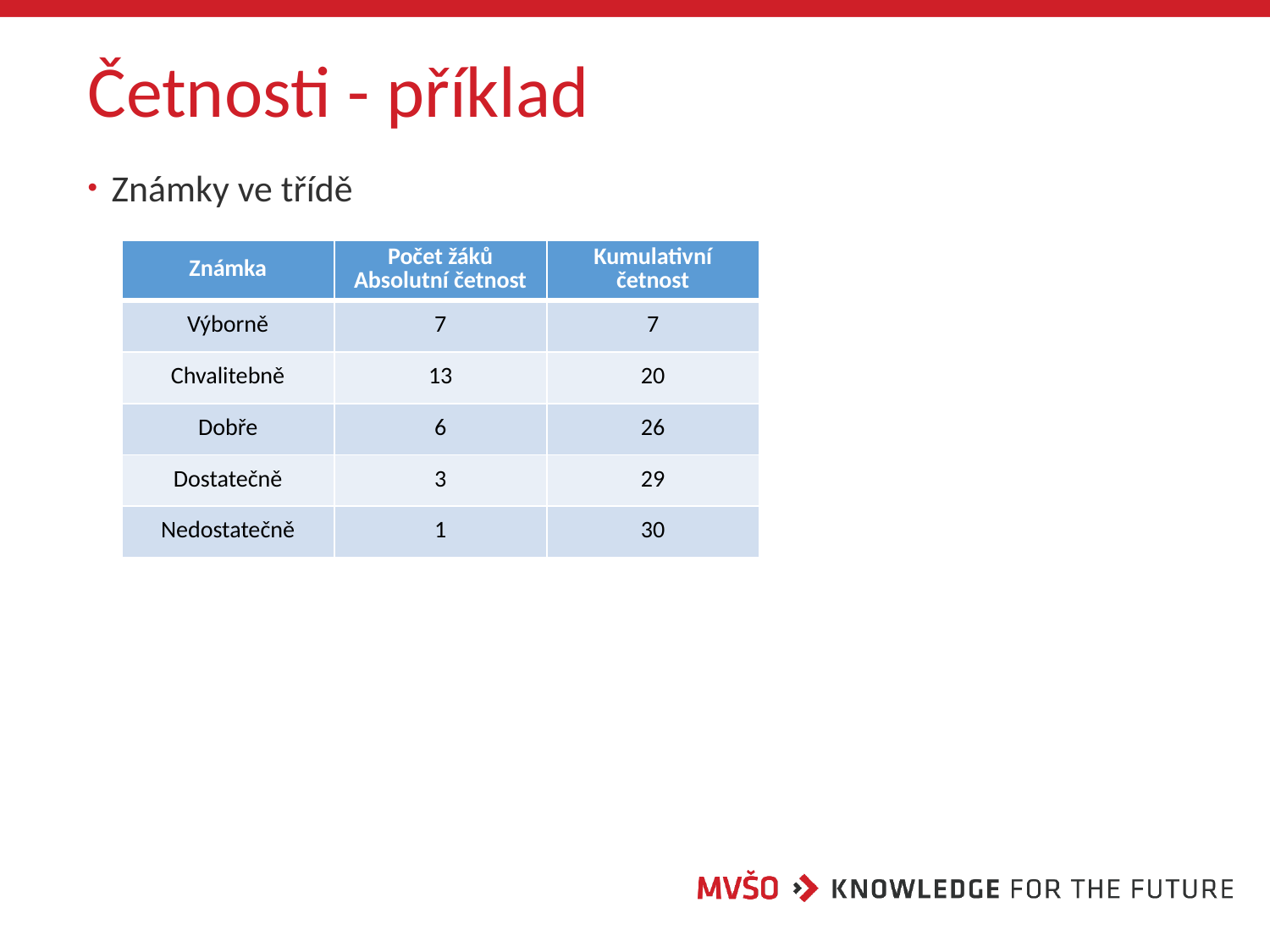

# Četnosti - příklad
Známky ve třídě

| Známka | Počet žáků Absolutní četnost | Kumulativní četnost |
| --- | --- | --- |
| Výborně | 7 | 7 |
| Chvalitebně | 13 | 20 |
| Dobře | 6 | 26 |
| Dostatečně | 3 | 29 |
| Nedostatečně | 1 | 30 |